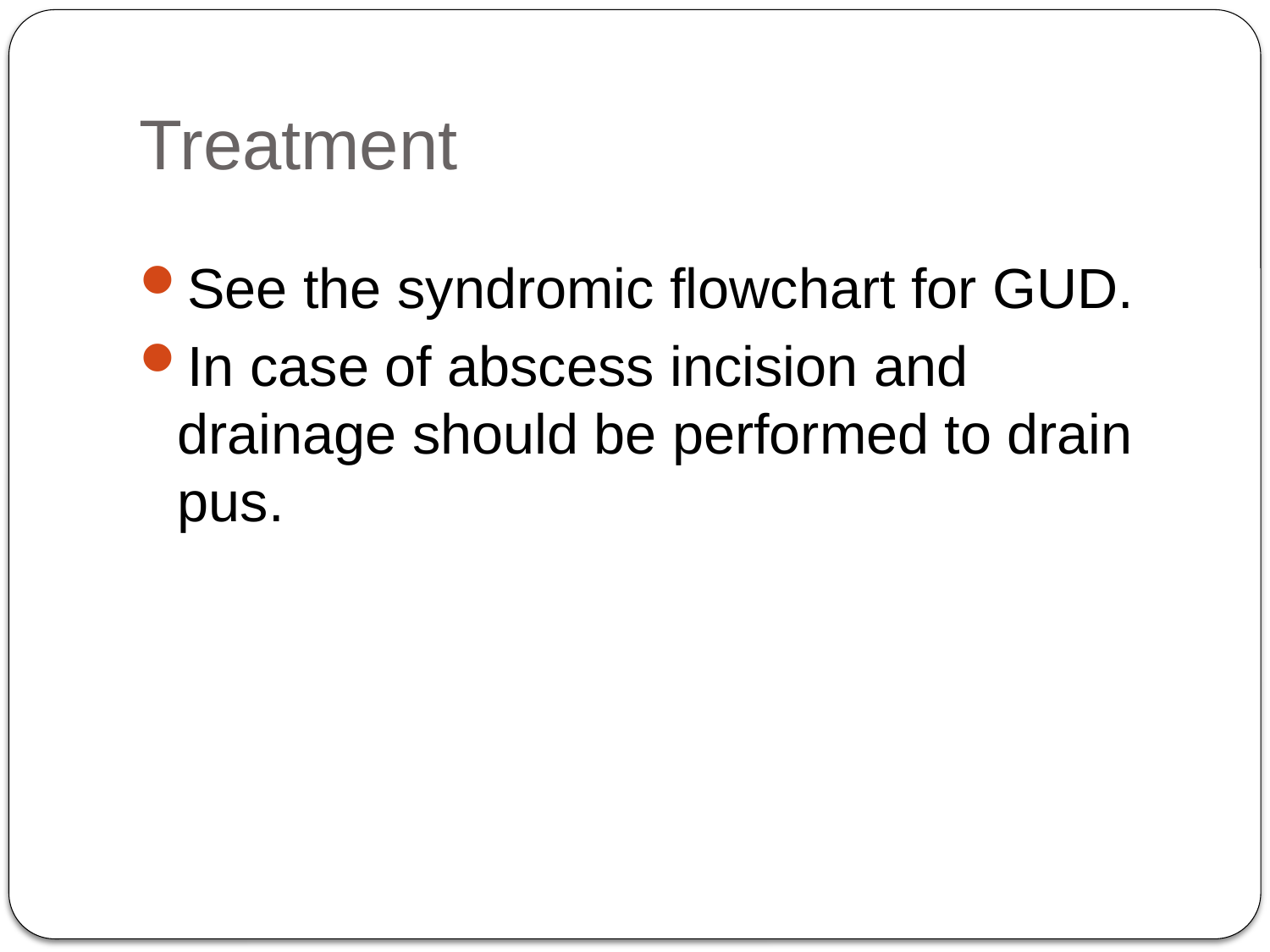

# Treatment
See the syndromic flowchart for GUD.
In case of abscess incision and drainage should be performed to drain pus.